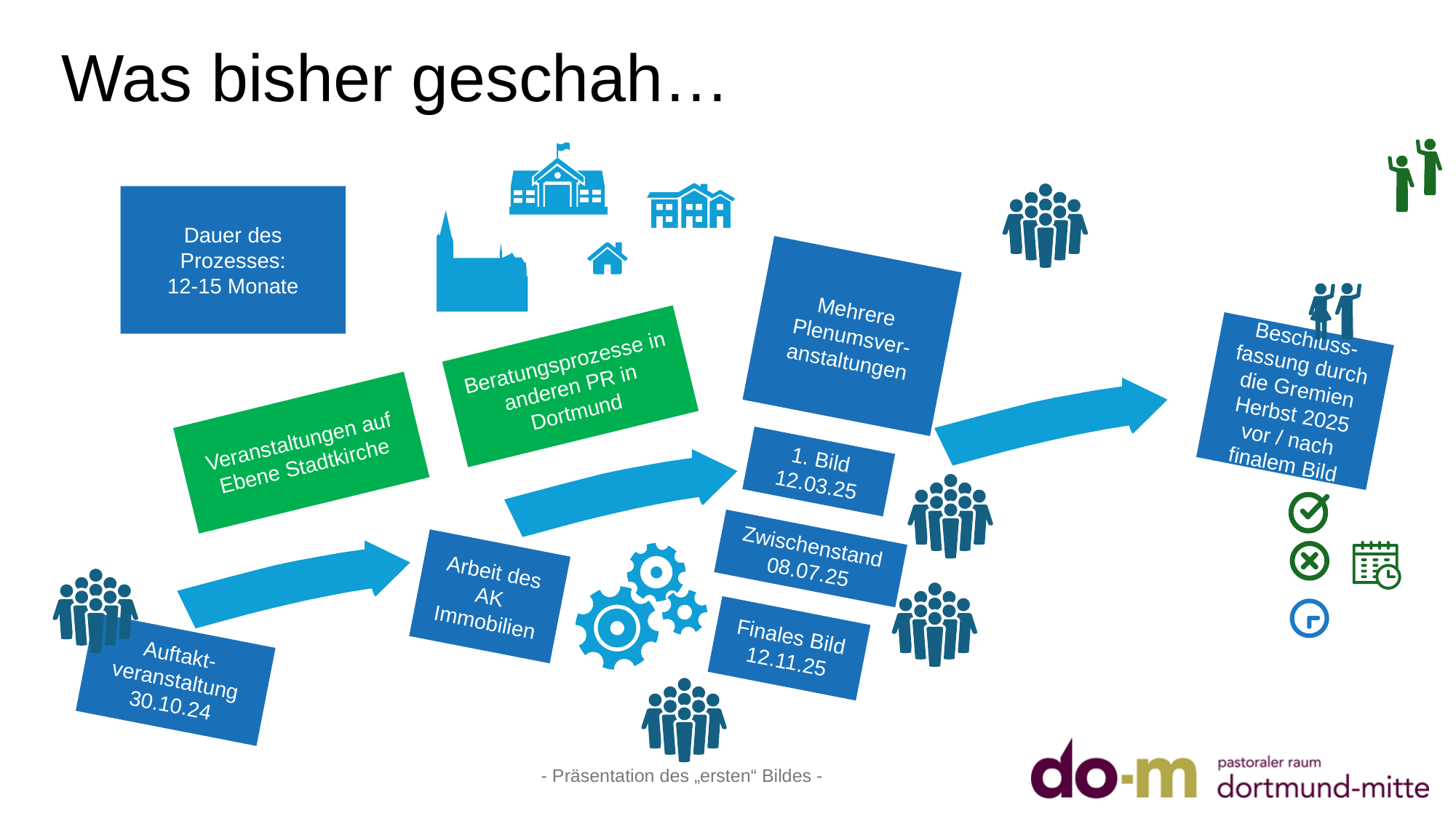

# Was bisher geschah…

Dauer des Prozesses:
12-15 Monate

Mehrere Plenumsver-anstaltungen

Beschluss-fassung durch die Gremien
Herbst 2025 vor / nach finalem Bild
Beratungsprozesse in anderen PR in Dortmund

Veranstaltungen auf Ebene Stadtkirche
1. Bild
12.03.25

Zwischenstand
08.07.25

Arbeit des AK Immobilien

Finales Bild
12.11.25
Auftakt-veranstaltung
30.10.24

- Präsentation des „ersten“ Bildes -